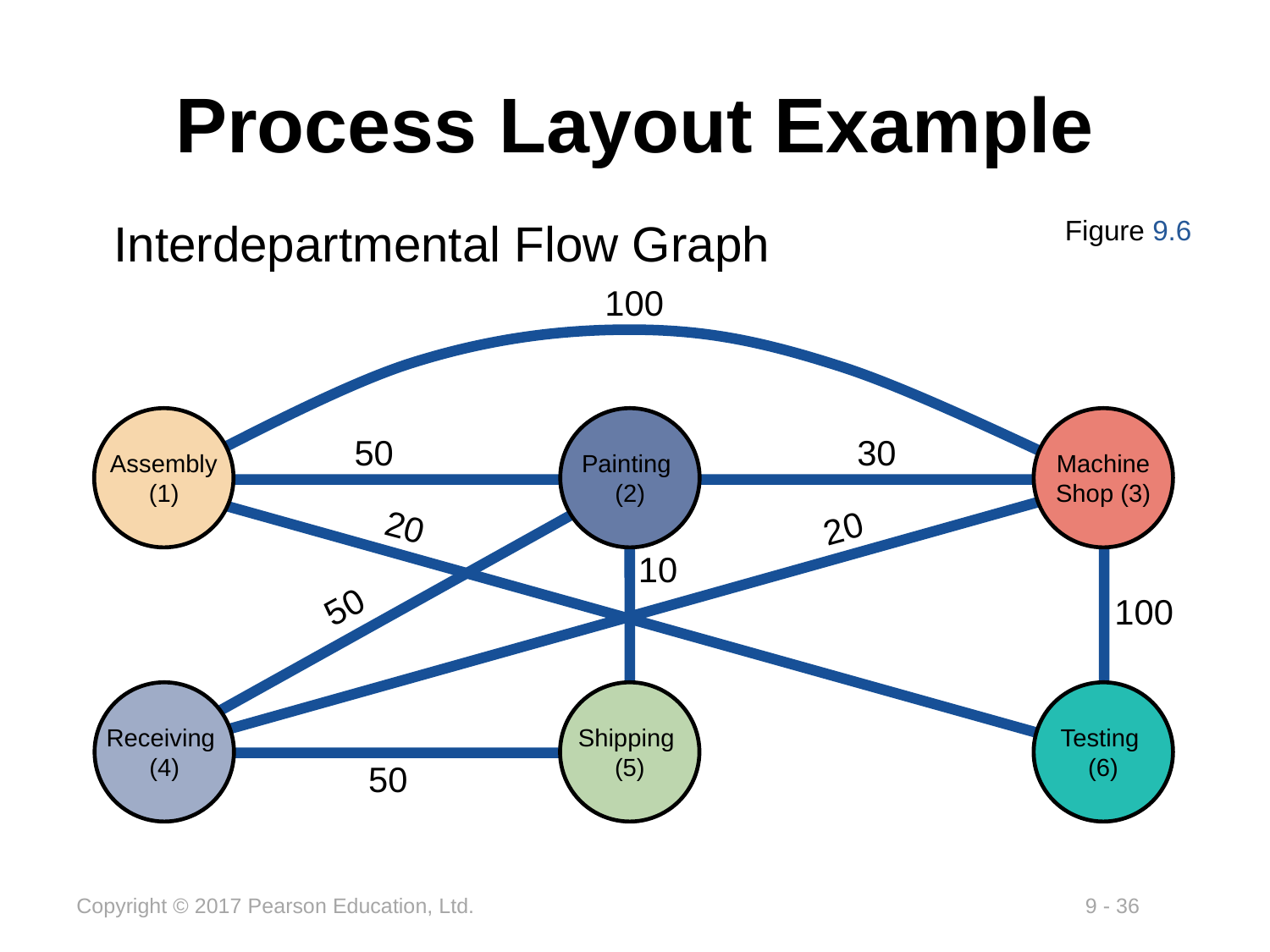

# Process Layout Example
Interdepartmental Flow Graph
Figure 9.6
100

Assembly
(1)

Painting
(2)

Machine Shop (3)
50
30

20
20
10
50
100

Receiving
(4)

Shipping
(5)

Testing
(6)
50